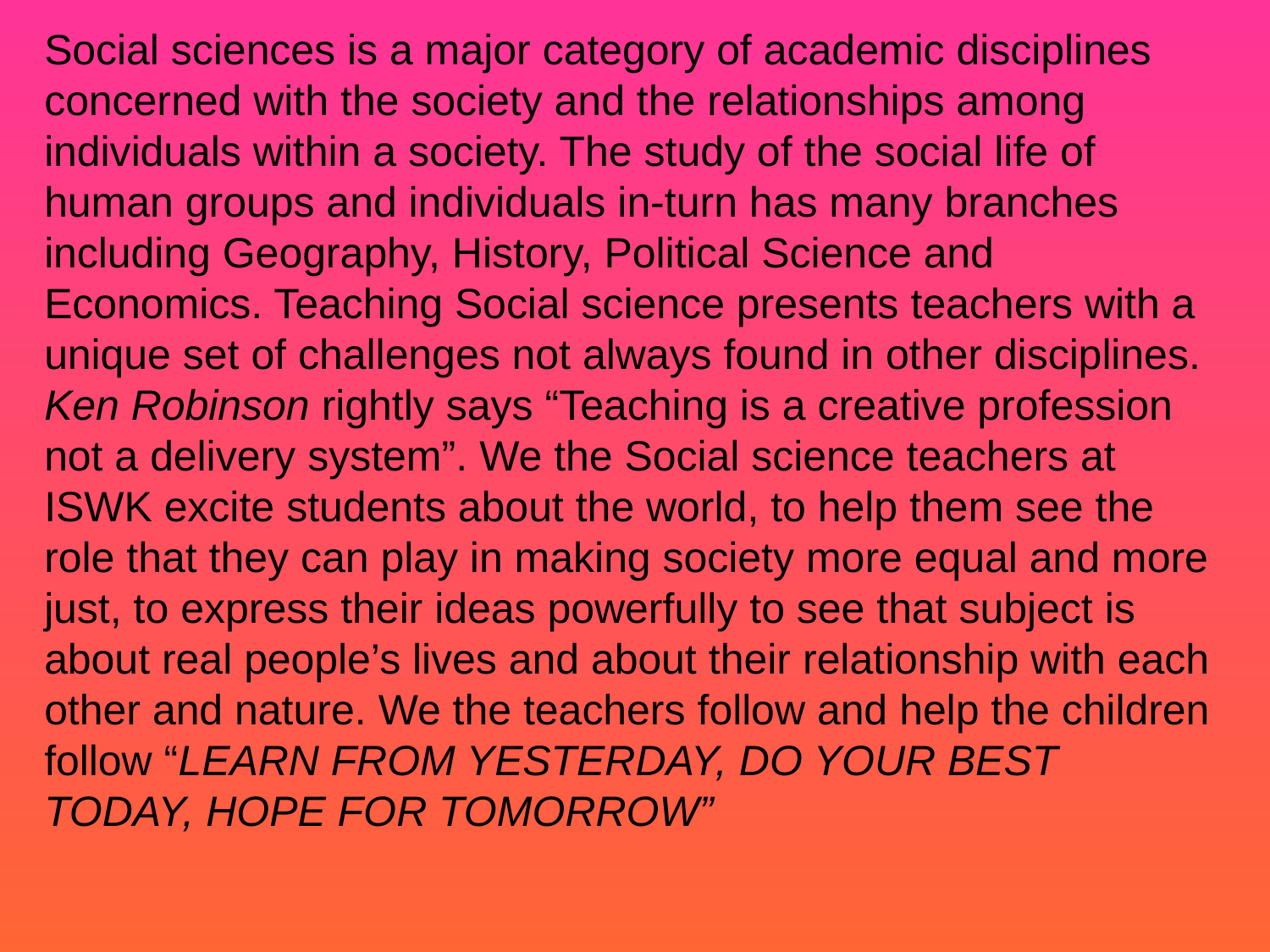

Social sciences is a major category of academic disciplines concerned with the society and the relationships among individuals within a society. The study of the social life of human groups and individuals in-turn has many branches including Geography, History, Political Science and Economics. Teaching Social science presents teachers with a unique set of challenges not always found in other disciplines. Ken Robinson rightly says “Teaching is a creative profession not a delivery system”. We the Social science teachers at ISWK excite students about the world, to help them see the role that they can play in making society more equal and more just, to express their ideas powerfully to see that subject is about real people’s lives and about their relationship with each other and nature. We the teachers follow and help the children follow “LEARN FROM YESTERDAY, DO YOUR BEST TODAY, HOPE FOR TOMORROW”